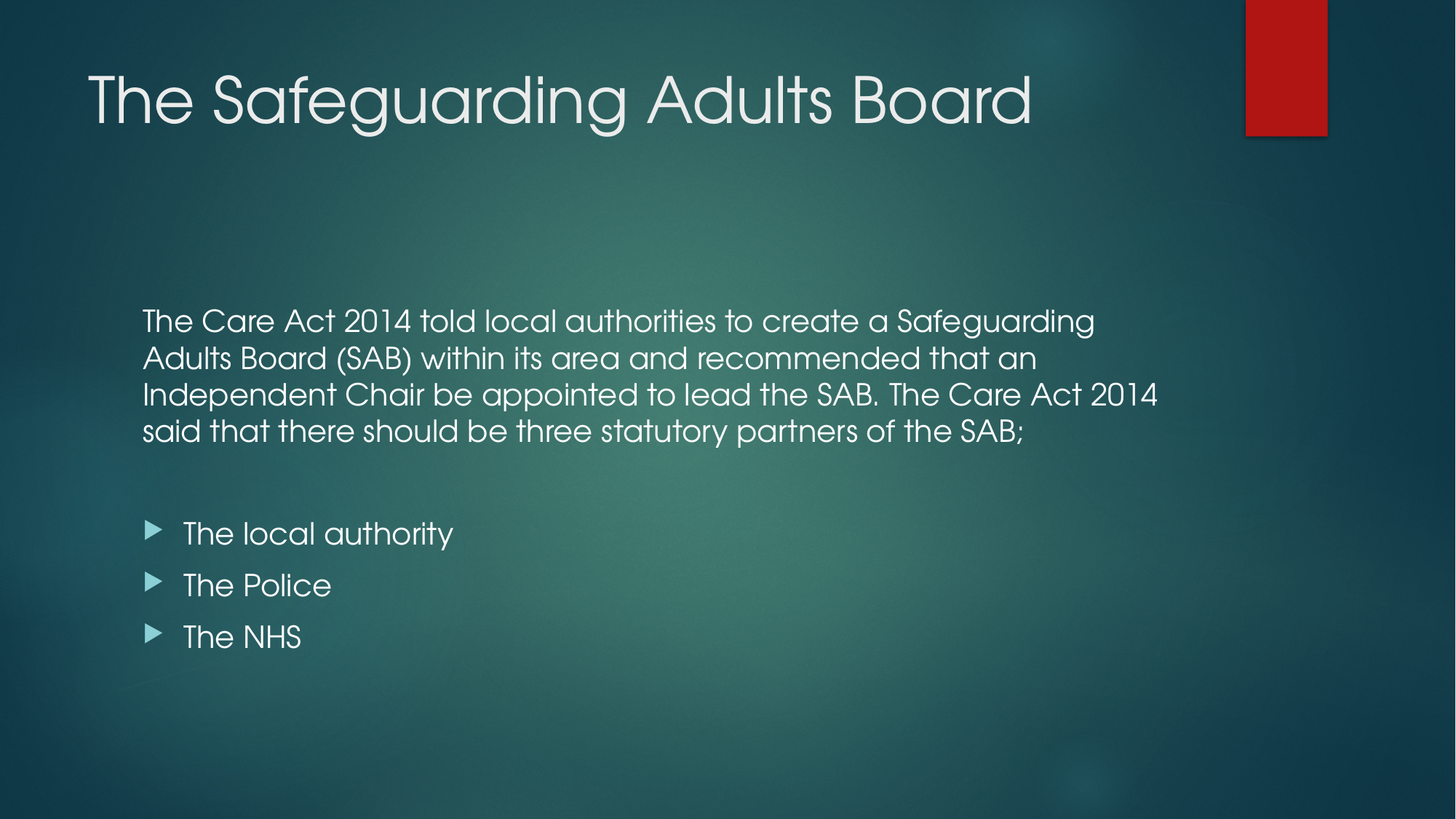

# The Safeguarding Adults Board

The Care Act 2014 told local authorities to create a Safeguarding Adults Board (SAB) within its area and recommended that an Independent Chair be appointed to lead the SAB. The Care Act 2014 said that there should be three statutory partners of the SAB;

The local authority
The Police
The NHS